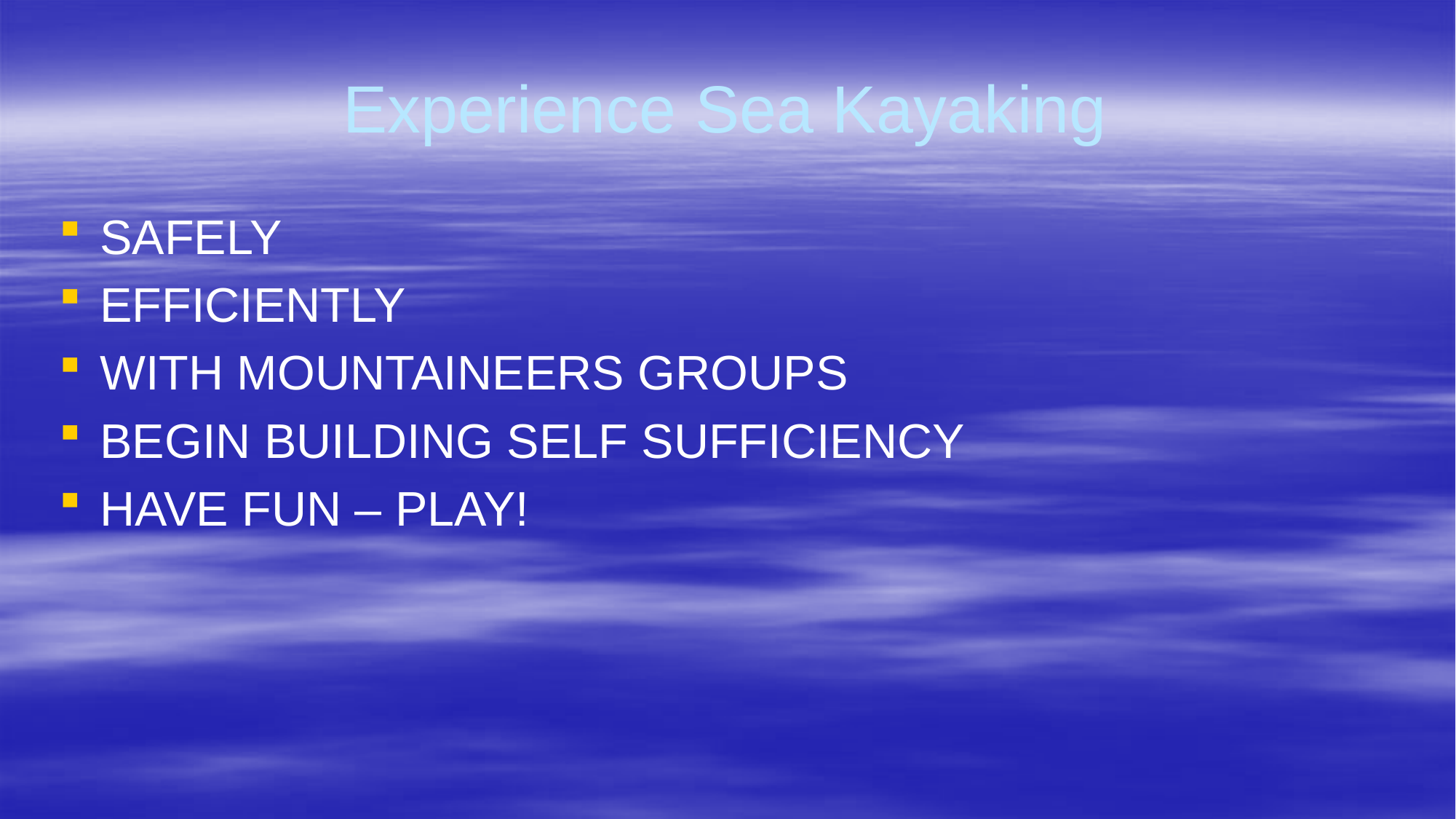

# Experience Sea Kayaking
SAFELY
EFFICIENTLY
WITH MOUNTAINEERS GROUPS
BEGIN BUILDING SELF SUFFICIENCY
HAVE FUN – PLAY!